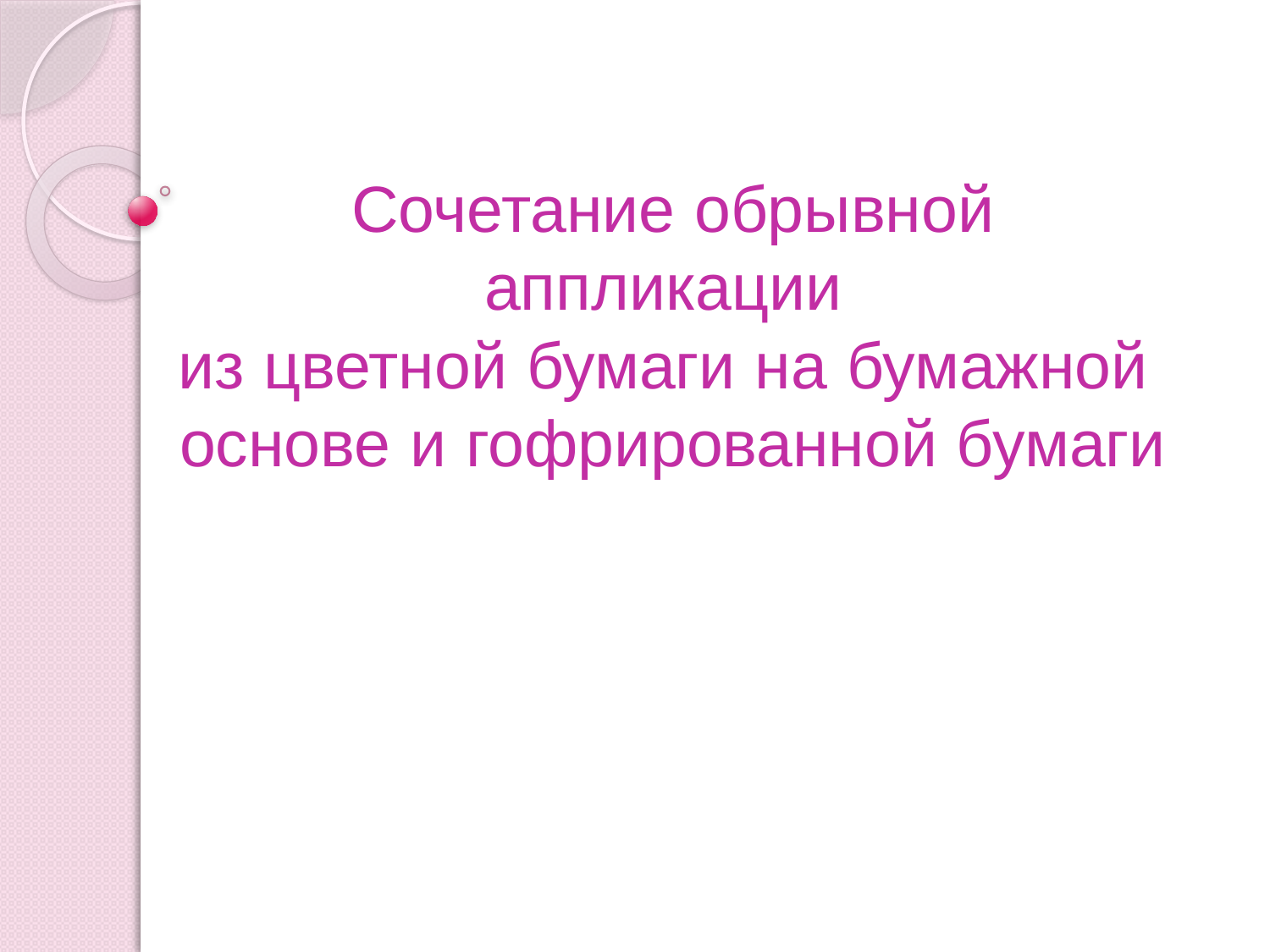

# Сочетание обрывной аппликации из цветной бумаги на бумажной  основе и гофрированной бумаги